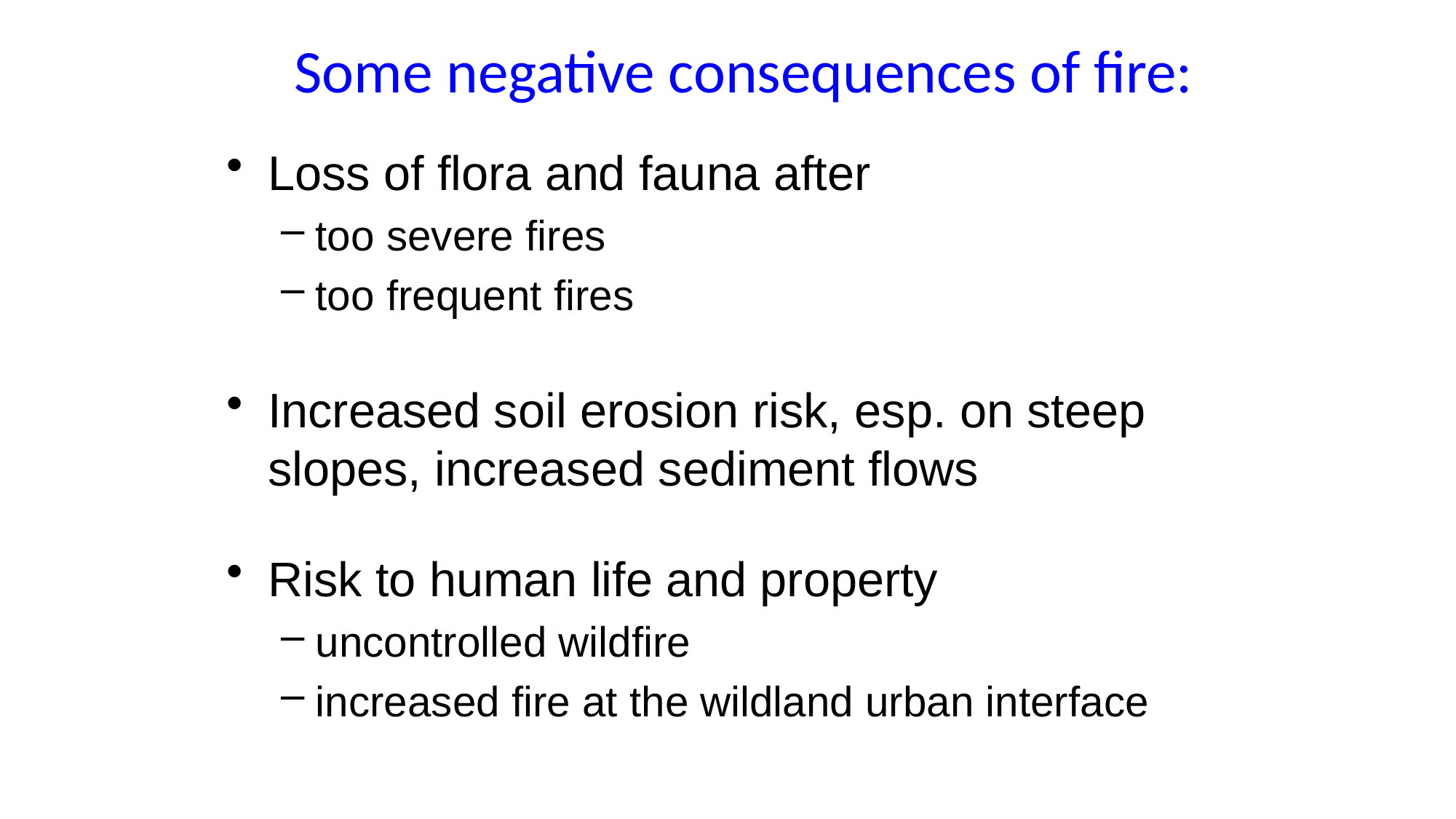

# Some negative consequences of fire:
Loss of flora and fauna after
too severe fires
too frequent fires

Increased soil erosion risk, esp. on steep slopes, increased sediment flows

Risk to human life and property
uncontrolled wildfire
increased fire at the wildland urban interface